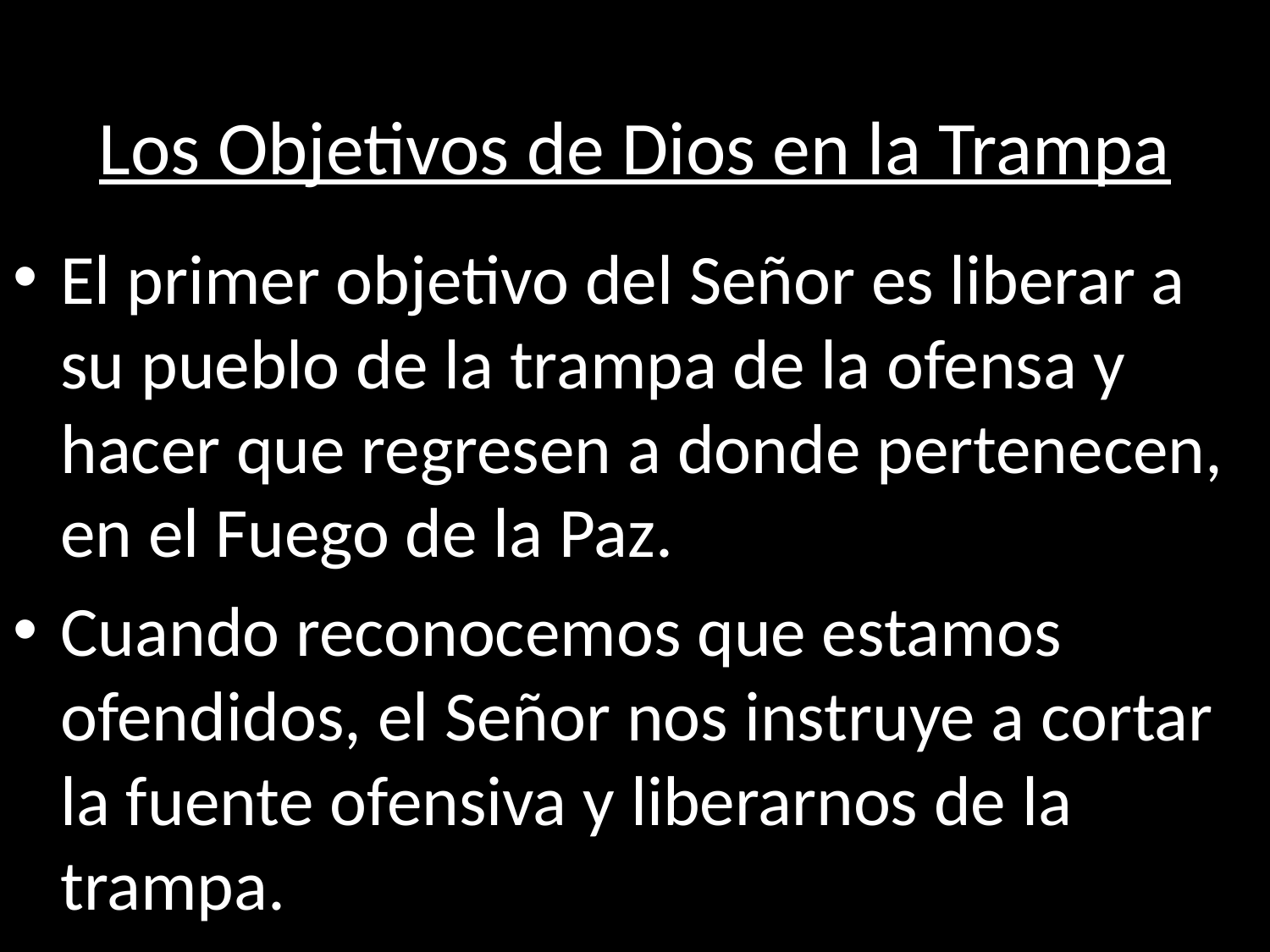

# Los Objetivos de Dios en la Trampa
El primer objetivo del Señor es liberar a su pueblo de la trampa de la ofensa y hacer que regresen a donde pertenecen, en el Fuego de la Paz.
Cuando reconocemos que estamos ofendidos, el Señor nos instruye a cortar la fuente ofensiva y liberarnos de la trampa.